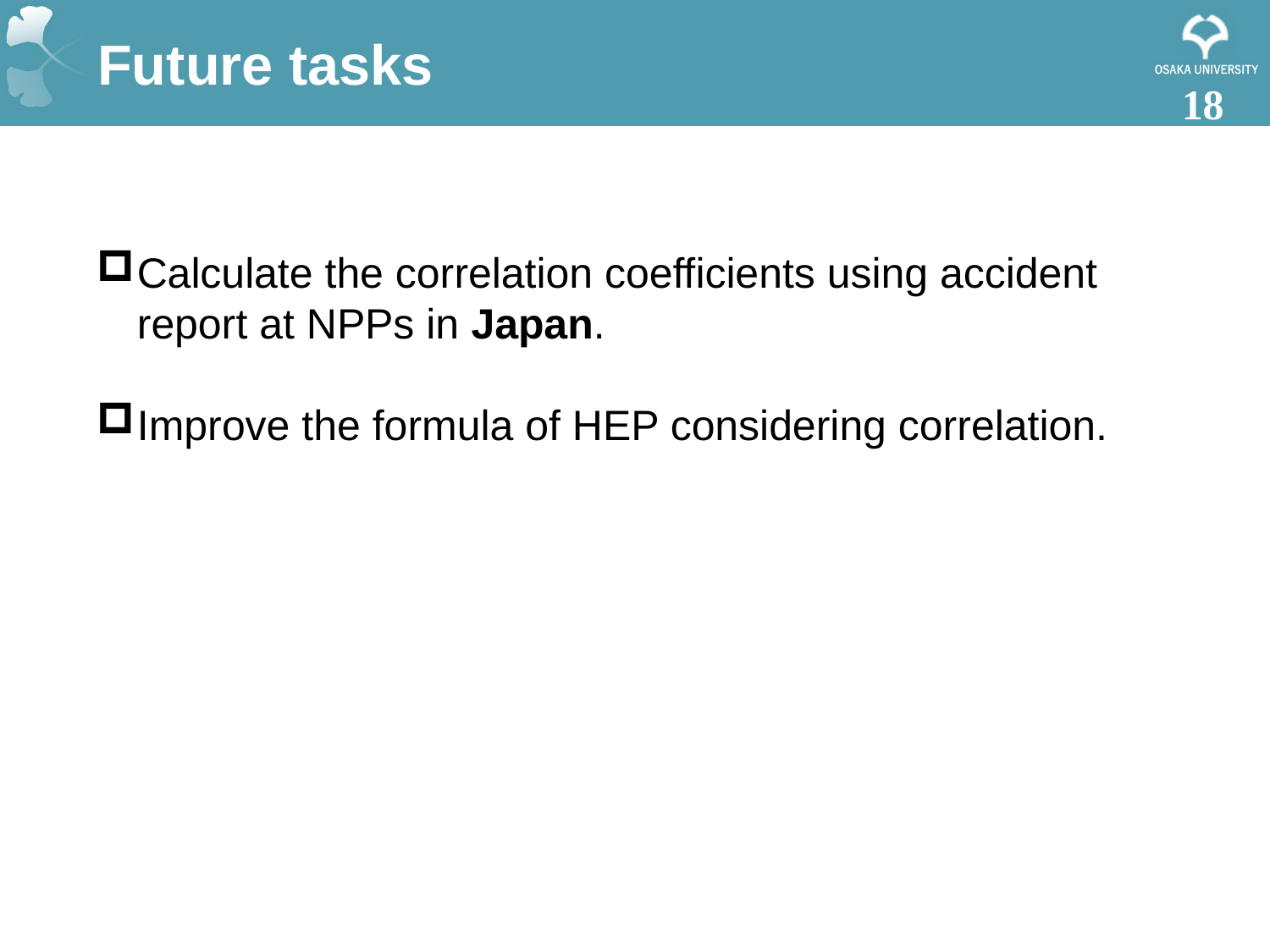

# Future tasks
18
Calculate the correlation coefficients using accident report at NPPs in Japan.

Improve the formula of HEP considering correlation.